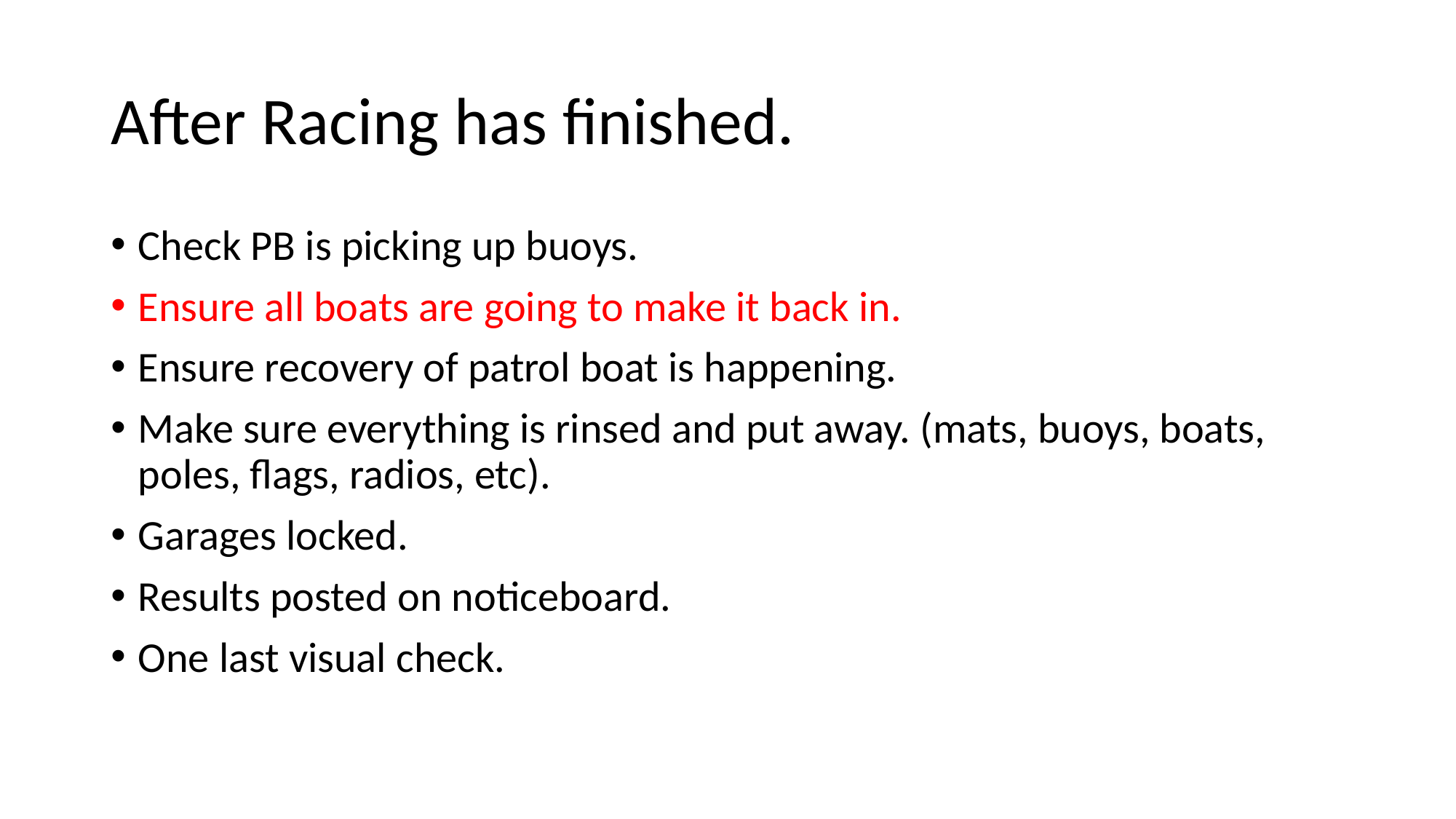

# After Racing has finished.
Check PB is picking up buoys.
Ensure all boats are going to make it back in.
Ensure recovery of patrol boat is happening.
Make sure everything is rinsed and put away. (mats, buoys, boats, poles, flags, radios, etc).
Garages locked.
Results posted on noticeboard.
One last visual check.